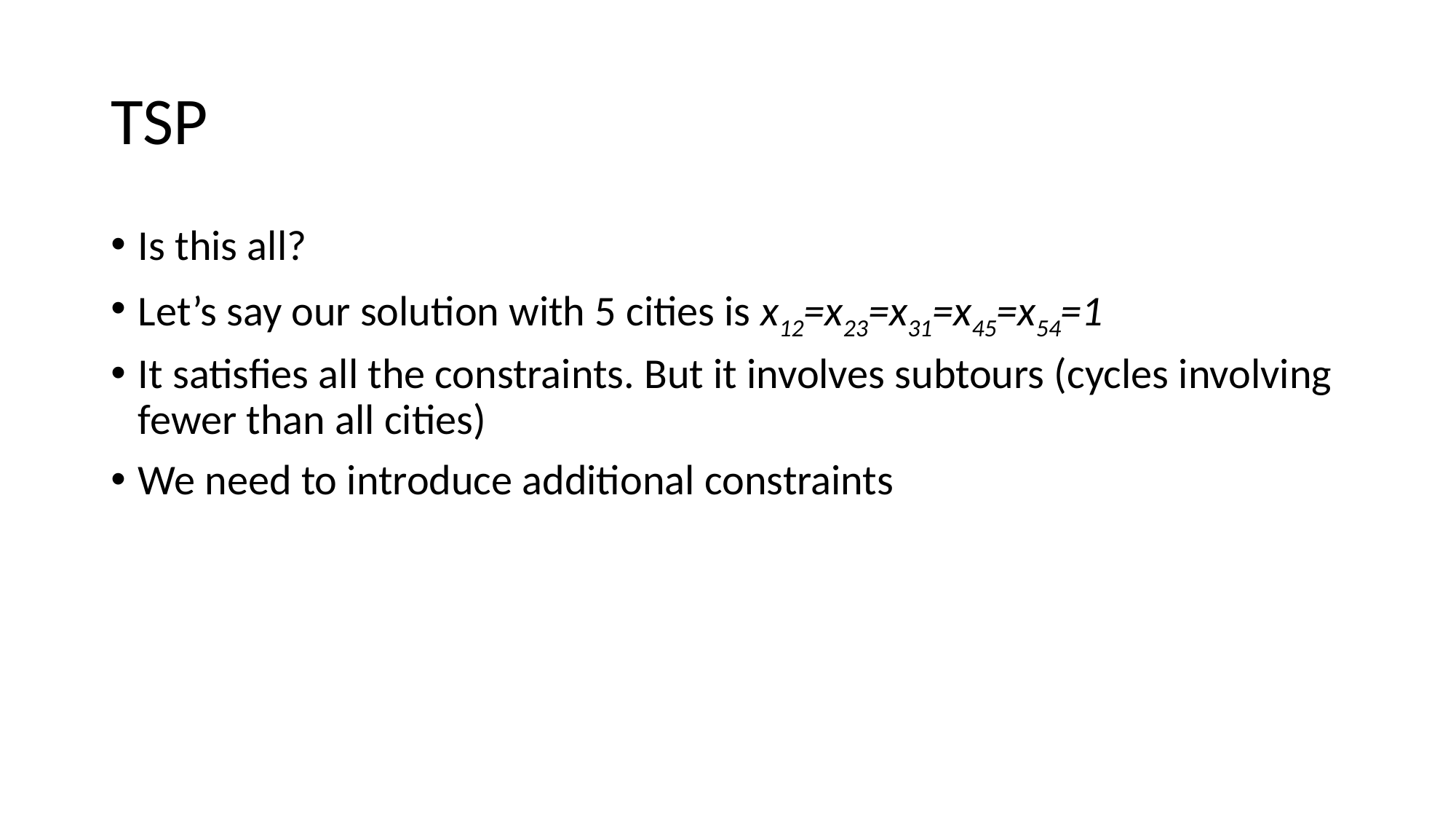

# TSP
Is this all?
Let’s say our solution with 5 cities is x12=x23=x31=x45=x54=1
It satisfies all the constraints. But it involves subtours (cycles involving fewer than all cities)
We need to introduce additional constraints